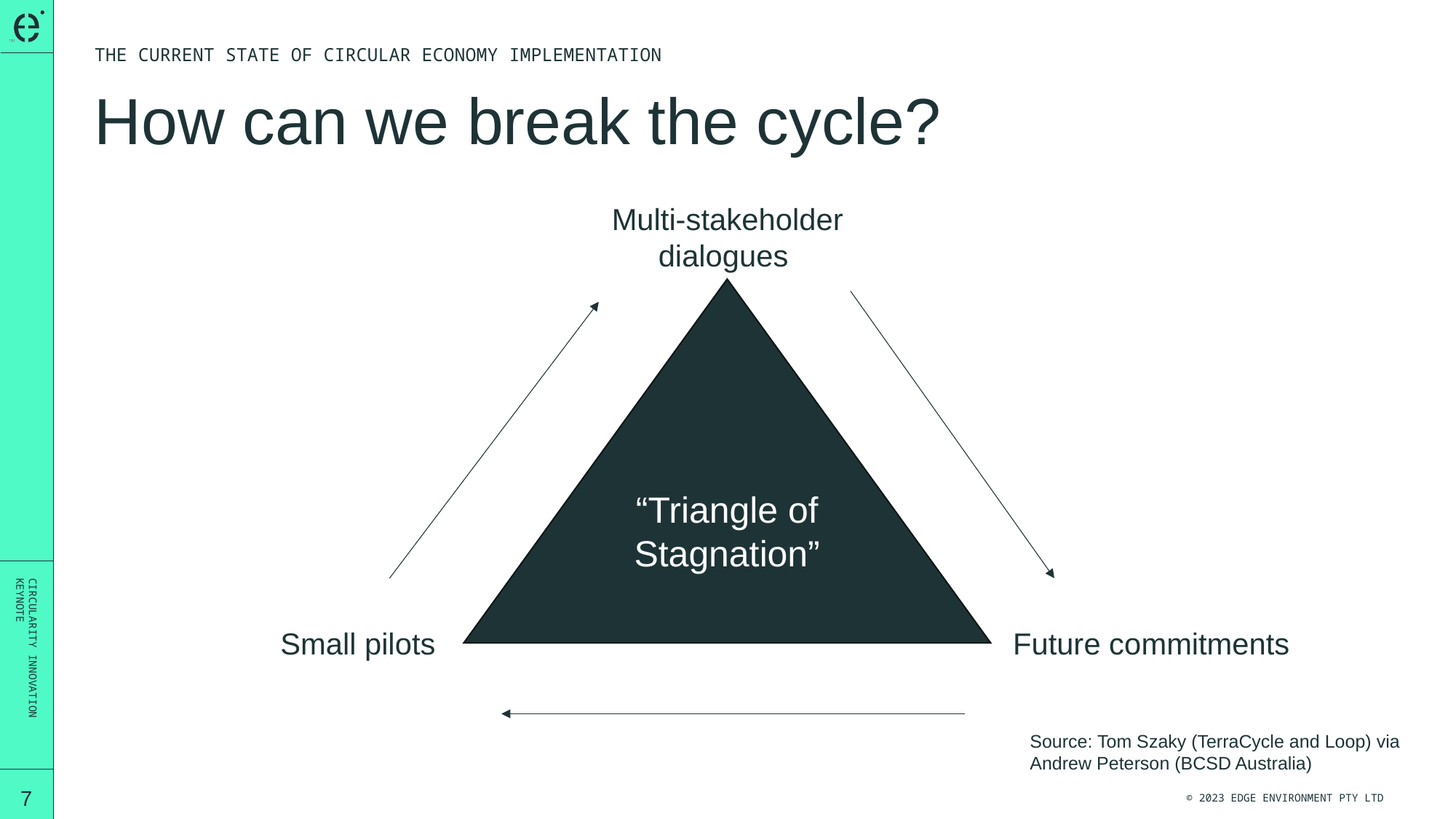

The Current state of Circular Economy Implementation

How can we break the cycle?
Multi-stakeholder dialogues
“Triangle of Stagnation”

Small pilots
Future commitments
Circularity Innovation
Keynote
Source: Tom Szaky (TerraCycle and Loop) via Andrew Peterson (BCSD Australia)
7